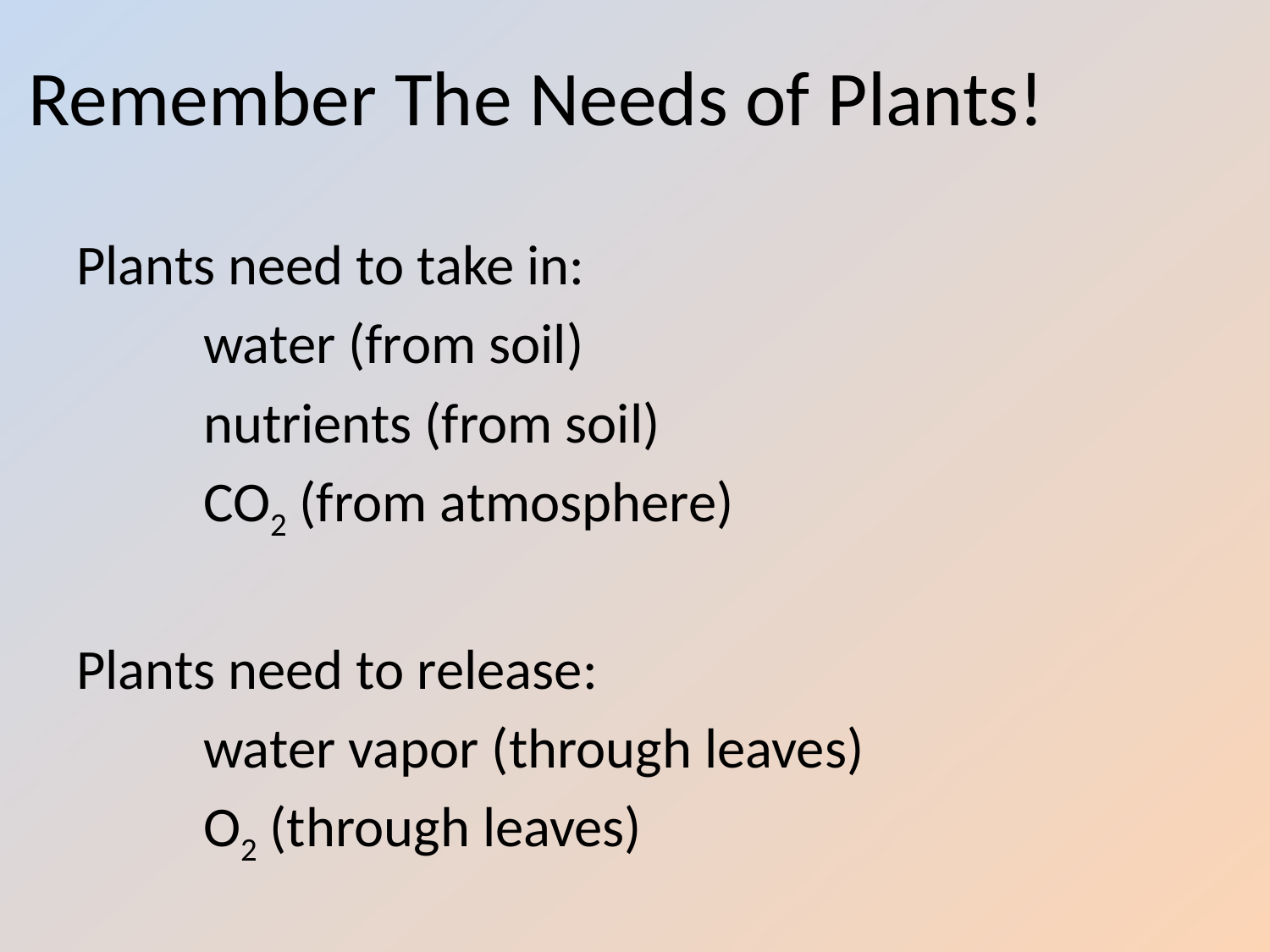

# Remember The Needs of Plants!
Plants need to take in:
	water (from soil)
	nutrients (from soil)
	CO2 (from atmosphere)

Plants need to release:
	water vapor (through leaves)
	O2 (through leaves)